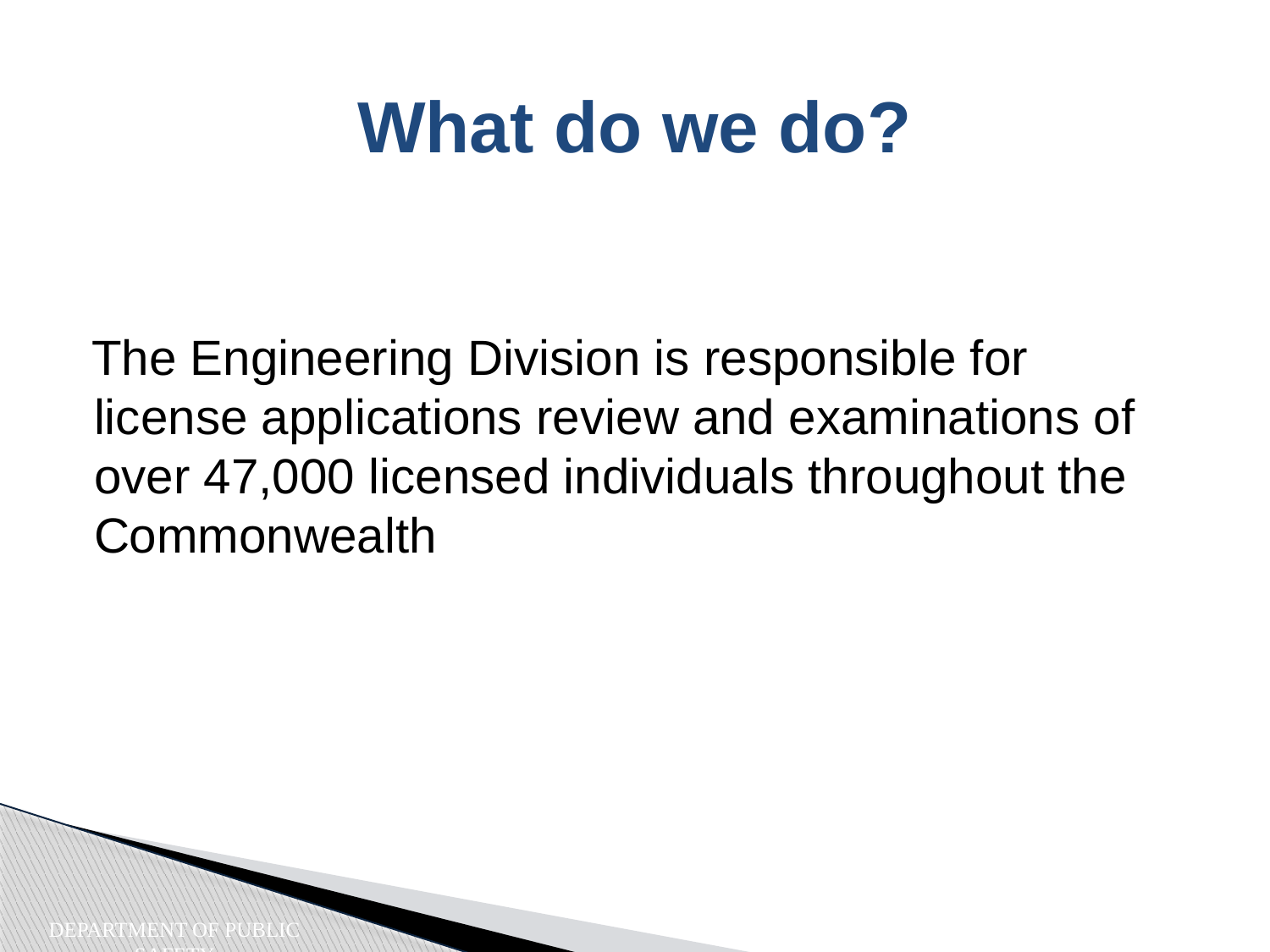

What do we do?
The Engineering Division is responsible for license applications review and examinations of over 47,000 licensed individuals throughout the Commonwealth
Department of Public Safety